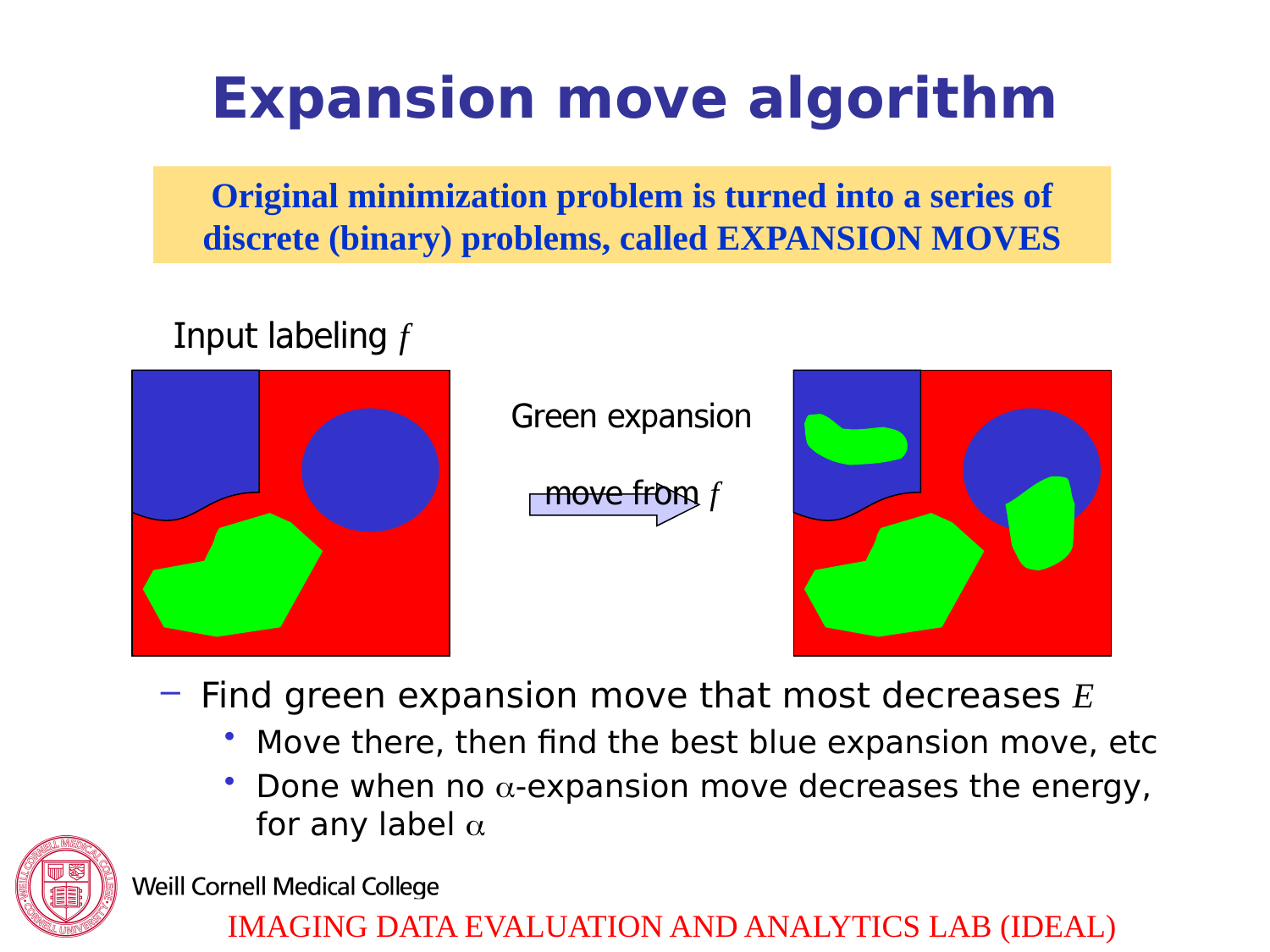

# Expansion move algorithm
Original minimization problem is turned into a series of discrete (binary) problems, called EXPANSION MOVES
Input labeling f

Green expansion move from f

Find green expansion move that most decreases E
Move there, then find the best blue expansion move, etc
Done when no α-expansion move decreases the energy, for any label α
15